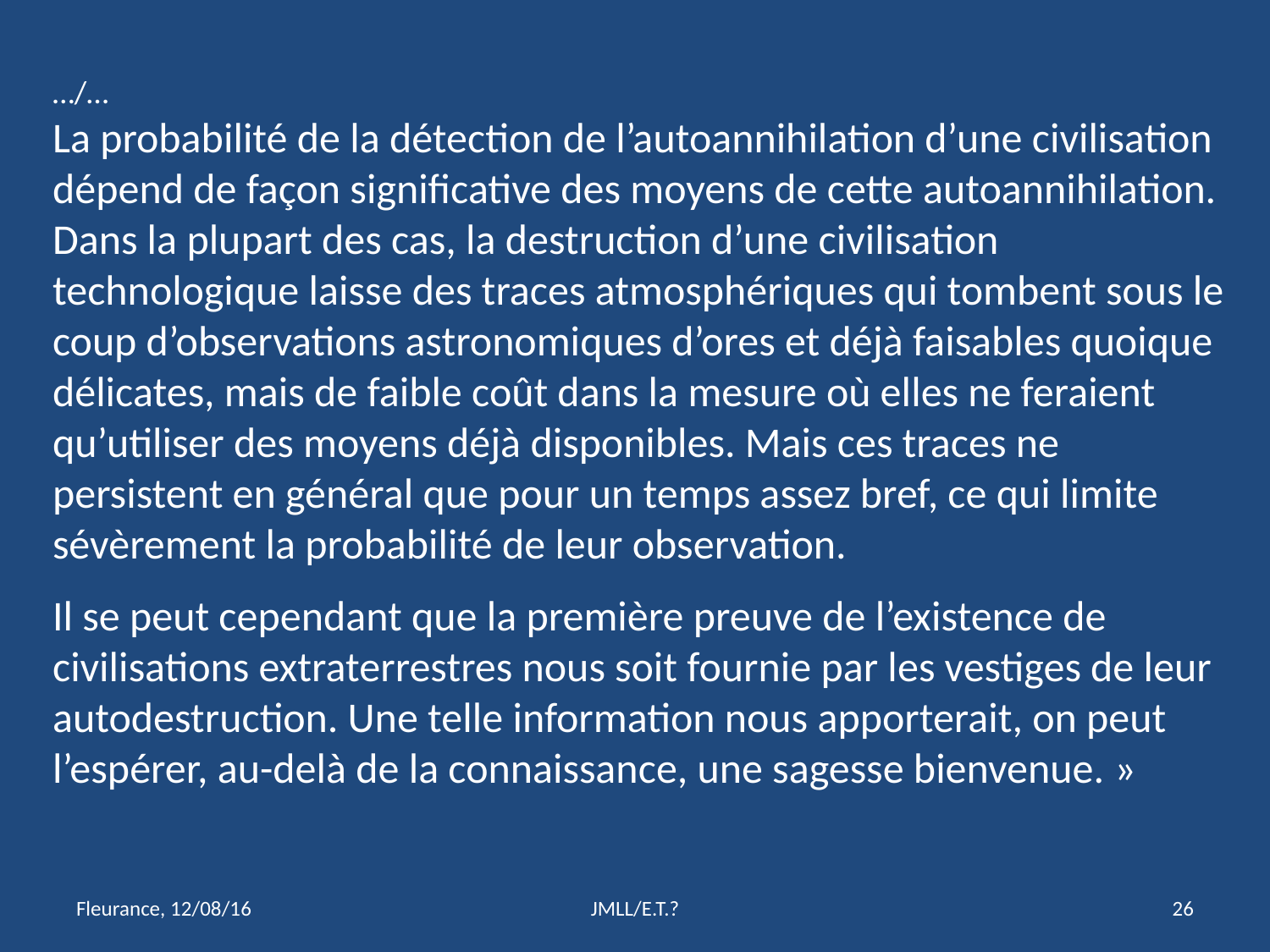

…/…
La probabilité de la détection de l’autoannihilation d’une civilisation dépend de façon significative des moyens de cette autoannihilation. Dans la plupart des cas, la destruction d’une civilisation technologique laisse des traces atmosphériques qui tombent sous le coup d’observations astronomiques d’ores et déjà faisables quoique délicates, mais de faible coût dans la mesure où elles ne feraient qu’utiliser des moyens déjà disponibles. Mais ces traces ne persistent en général que pour un temps assez bref, ce qui limite sévèrement la probabilité de leur observation.

Il se peut cependant que la première preuve de l’existence de civilisations extraterrestres nous soit fournie par les vestiges de leur autodestruction. Une telle information nous apporterait, on peut l’espérer, au-delà de la connaissance, une sagesse bienvenue. »
Fleurance, 12/08/16
JMLL/E.T.?
26